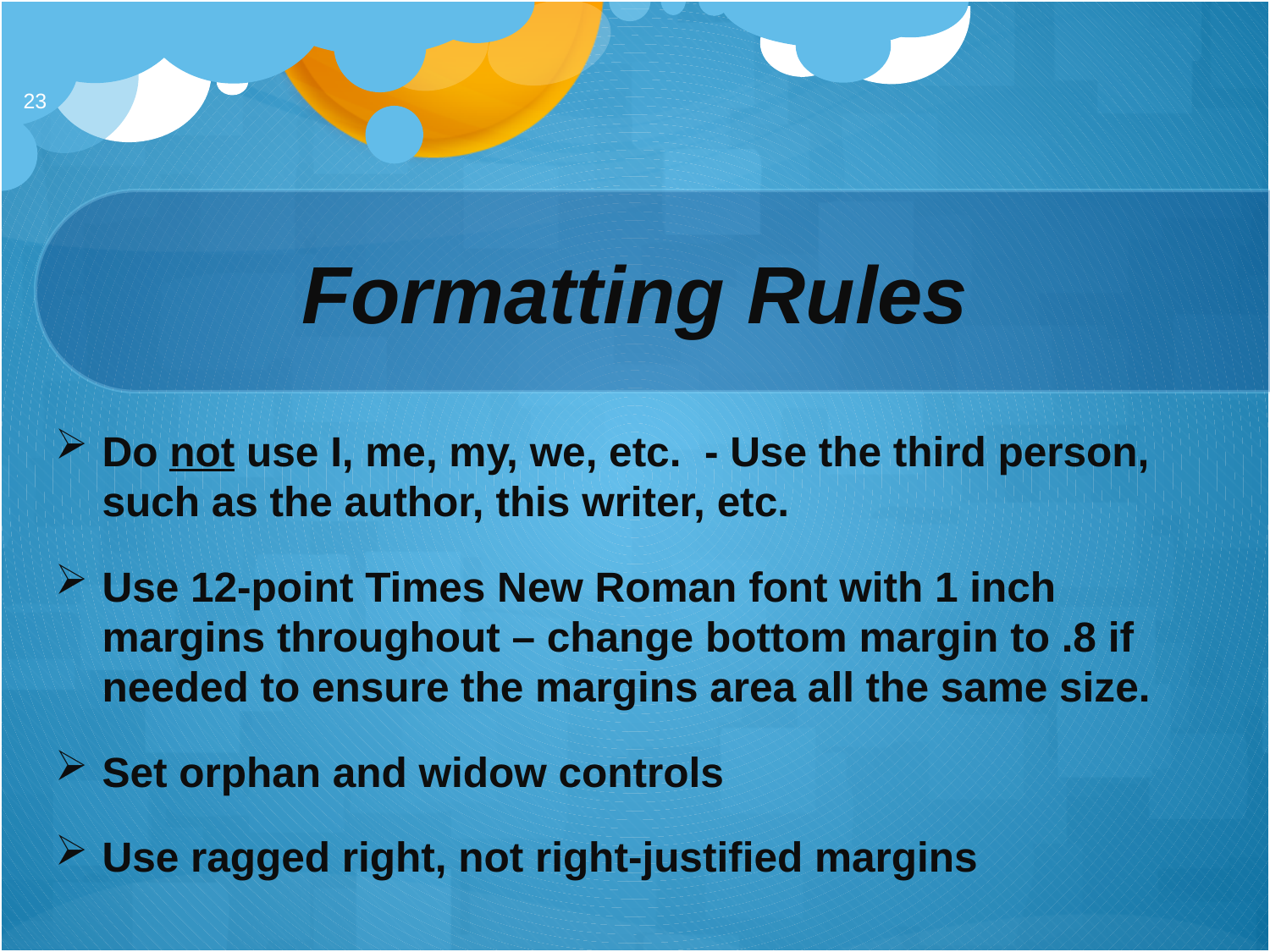

23
# Formatting Rules
Do not use I, me, my, we, etc.  - Use the third person, such as the author, this writer, etc.
Use 12-point Times New Roman font with 1 inch margins throughout – change bottom margin to .8 if needed to ensure the margins area all the same size.
Set orphan and widow controls
Use ragged right, not right-justified margins